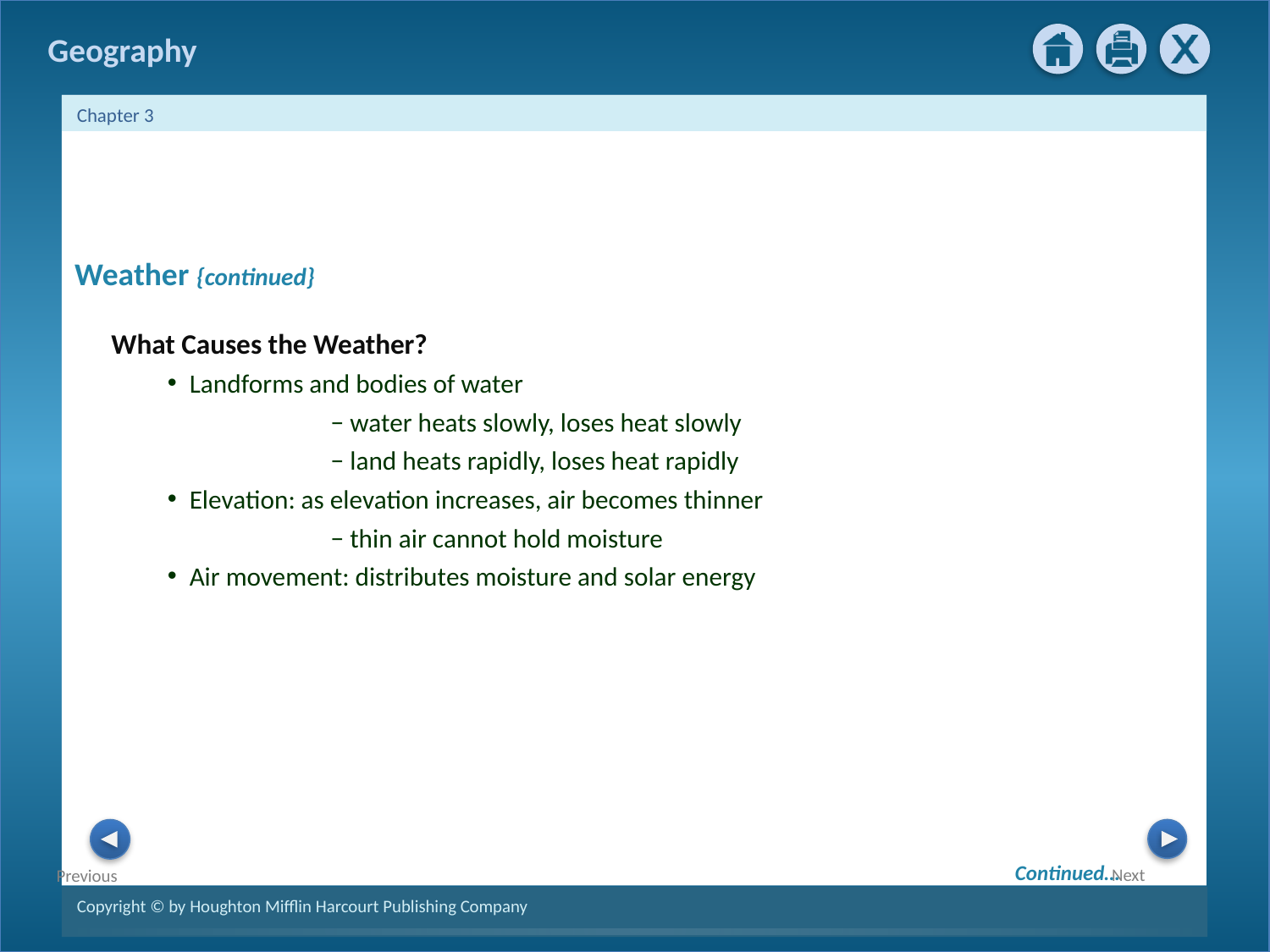

Weather {continued}

What Causes the Weather?
Landforms and bodies of water
 − water heats slowly, loses heat slowly
 − land heats rapidly, loses heat rapidly
Elevation: as elevation increases, air becomes thinner
 − thin air cannot hold moisture
Air movement: distributes moisture and solar energy
Continued…